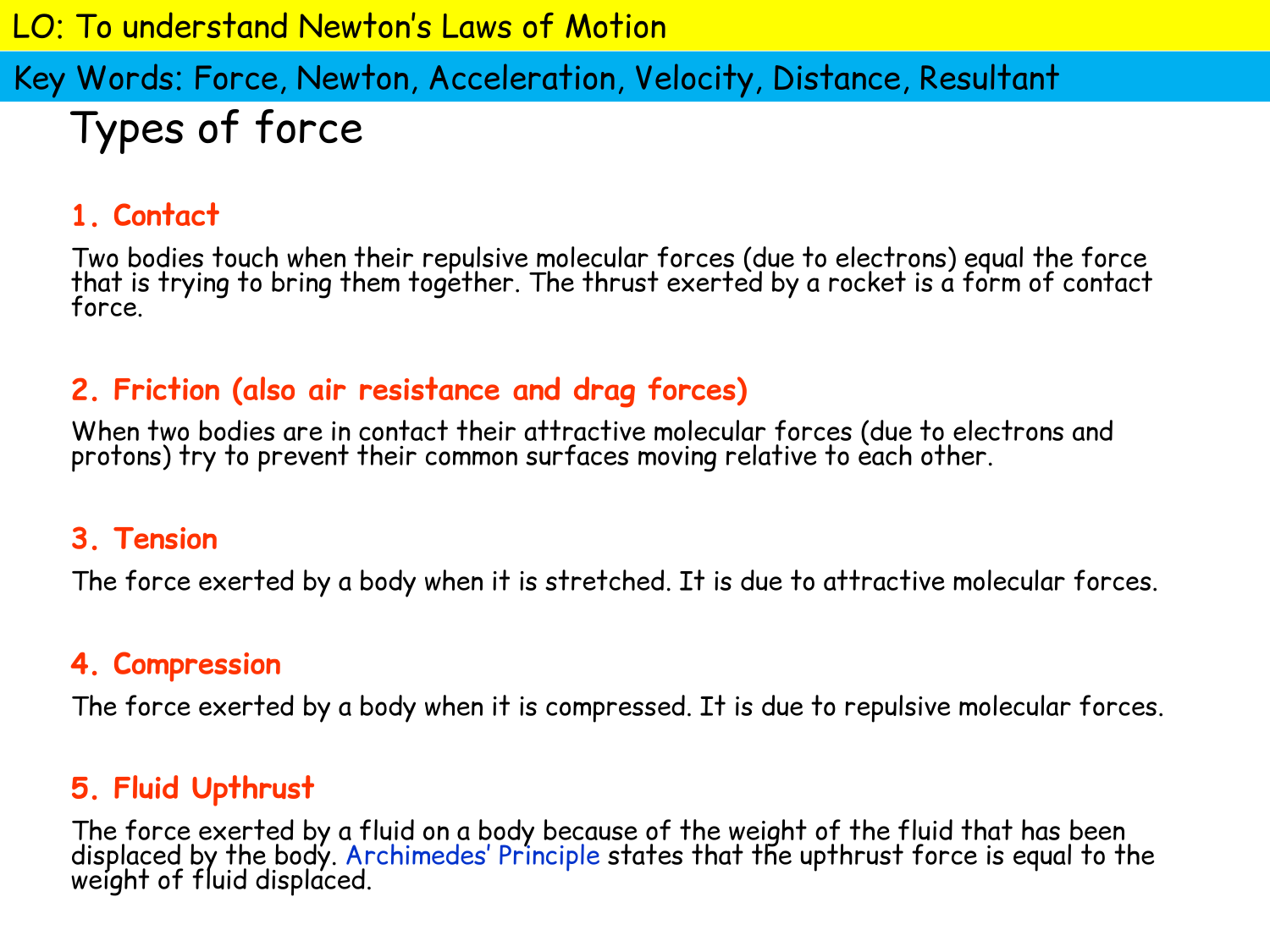

# Types of force
1. Contact
Two bodies touch when their repulsive molecular forces (due to electrons) equal the force that is trying to bring them together. The thrust exerted by a rocket is a form of contact force.

2. Friction (also air resistance and drag forces)
When two bodies are in contact their attractive molecular forces (due to electrons and protons) try to prevent their common surfaces moving relative to each other.

3. Tension
The force exerted by a body when it is stretched. It is due to attractive molecular forces.

4. Compression
The force exerted by a body when it is compressed. It is due to repulsive molecular forces.

5. Fluid Upthrust
The force exerted by a fluid on a body because of the weight of the fluid that has been displaced by the body. Archimedes’ Principle states that the upthrust force is equal to the weight of fluid displaced.